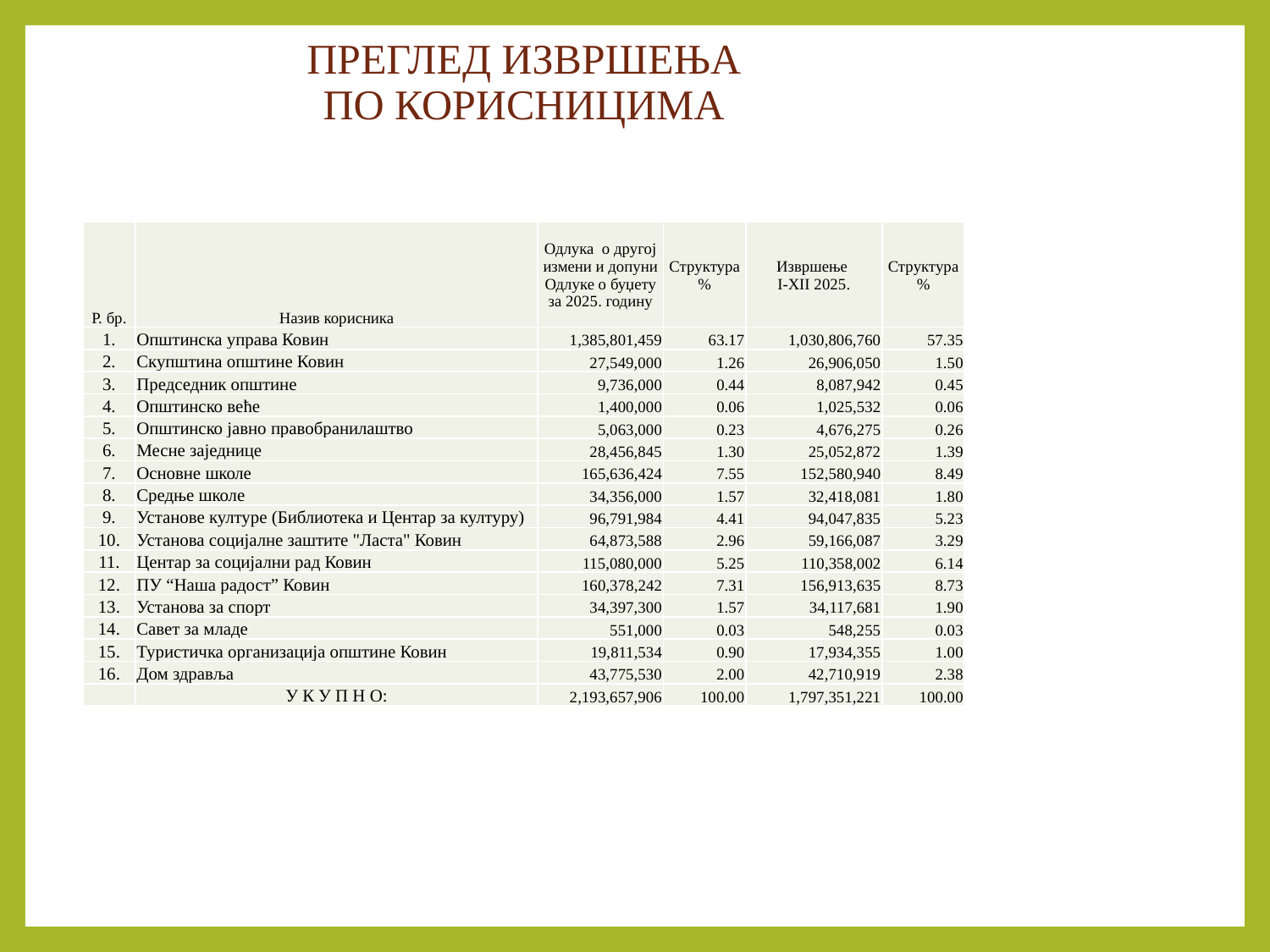

ПРЕГЛЕД ИЗВРШЕЊА
ПО КОРИСНИЦИМА
| Р. бр. | Назив корисника | Одлука о другој измени и допуни Одлуке о буџету за 2025. годину | Структура % | Извршење I-XII 2025. | Структура % |
| --- | --- | --- | --- | --- | --- |
| 1. | Општинска управа Ковин | 1,385,801,459 | 63.17 | 1,030,806,760 | 57.35 |
| 2. | Скупштина општине Ковин | 27,549,000 | 1.26 | 26,906,050 | 1.50 |
| 3. | Председник општине | 9,736,000 | 0.44 | 8,087,942 | 0.45 |
| 4. | Општинско веће | 1,400,000 | 0.06 | 1,025,532 | 0.06 |
| 5. | Општинско јавно правобранилаштво | 5,063,000 | 0.23 | 4,676,275 | 0.26 |
| 6. | Месне заједнице | 28,456,845 | 1.30 | 25,052,872 | 1.39 |
| 7. | Основне школе | 165,636,424 | 7.55 | 152,580,940 | 8.49 |
| 8. | Средње школе | 34,356,000 | 1.57 | 32,418,081 | 1.80 |
| 9. | Установе културе (Библиотека и Центар за културу) | 96,791,984 | 4.41 | 94,047,835 | 5.23 |
| 10. | Установа социјалне заштите "Ласта" Ковин | 64,873,588 | 2.96 | 59,166,087 | 3.29 |
| 11. | Центар за социјални рад Ковин | 115,080,000 | 5.25 | 110,358,002 | 6.14 |
| 12. | ПУ “Наша радост” Ковин | 160,378,242 | 7.31 | 156,913,635 | 8.73 |
| 13. | Установа за спорт | 34,397,300 | 1.57 | 34,117,681 | 1.90 |
| 14. | Савет за младе | 551,000 | 0.03 | 548,255 | 0.03 |
| 15. | Туристичка организација општине Ковин | 19,811,534 | 0.90 | 17,934,355 | 1.00 |
| 16. | Дом здравља | 43,775,530 | 2.00 | 42,710,919 | 2.38 |
|  | У К У П Н О: | 2,193,657,906 | 100.00 | 1,797,351,221 | 100.00 |